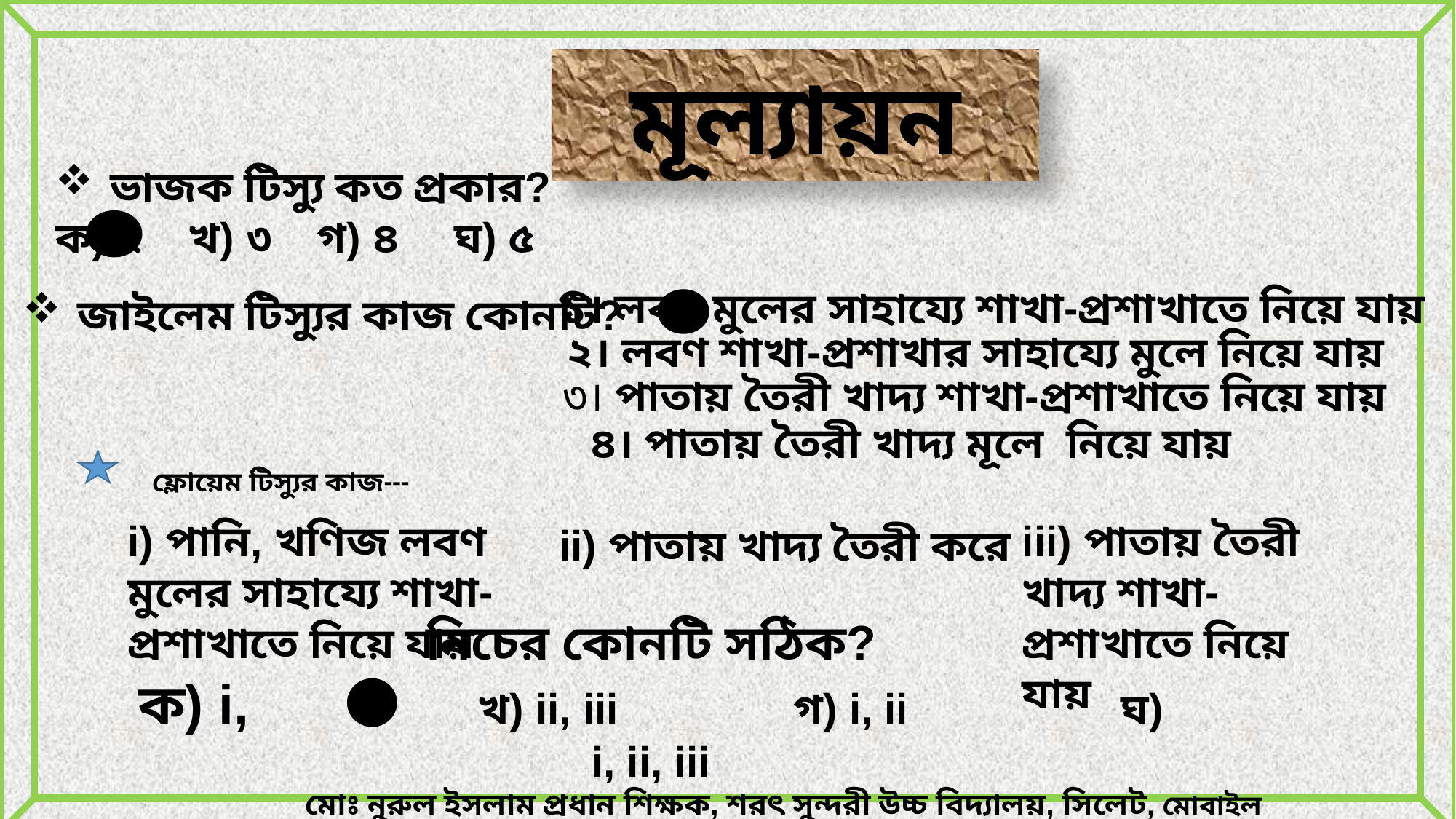

মূল্যায়ন
ভাজক টিস্যু কত প্রকার?
ক) ২    খ) ৩    গ) ৪     ঘ) ৫

১। লবণ মুলের সাহায্যে শাখা-প্রশাখাতে নিয়ে যায়
জাইলেম টিস্যুর কাজ কোনটি?

২। লবণ শাখা-প্রশাখার সাহায্যে মুলে নিয়ে যায়
৩। পাতায় তৈরী খাদ্য শাখা-প্রশাখাতে নিয়ে যায়
৪। পাতায় তৈরী খাদ্য মূলে  নিয়ে যায়

ফ্লোয়েম টিস্যুর কাজ---
iii) পাতায় তৈরী খাদ্য শাখা-প্রশাখাতে নিয়ে যায়
i) পানি, খণিজ লবণ মুলের সাহায্যে শাখা-প্রশাখাতে নিয়ে যায়
ii) পাতায় খাদ্য তৈরী করে
নিচের কোনটি সঠিক?
ক) i, 		 খ) ii, iii 		গ) i, ii 		ঘ) i, ii, iii